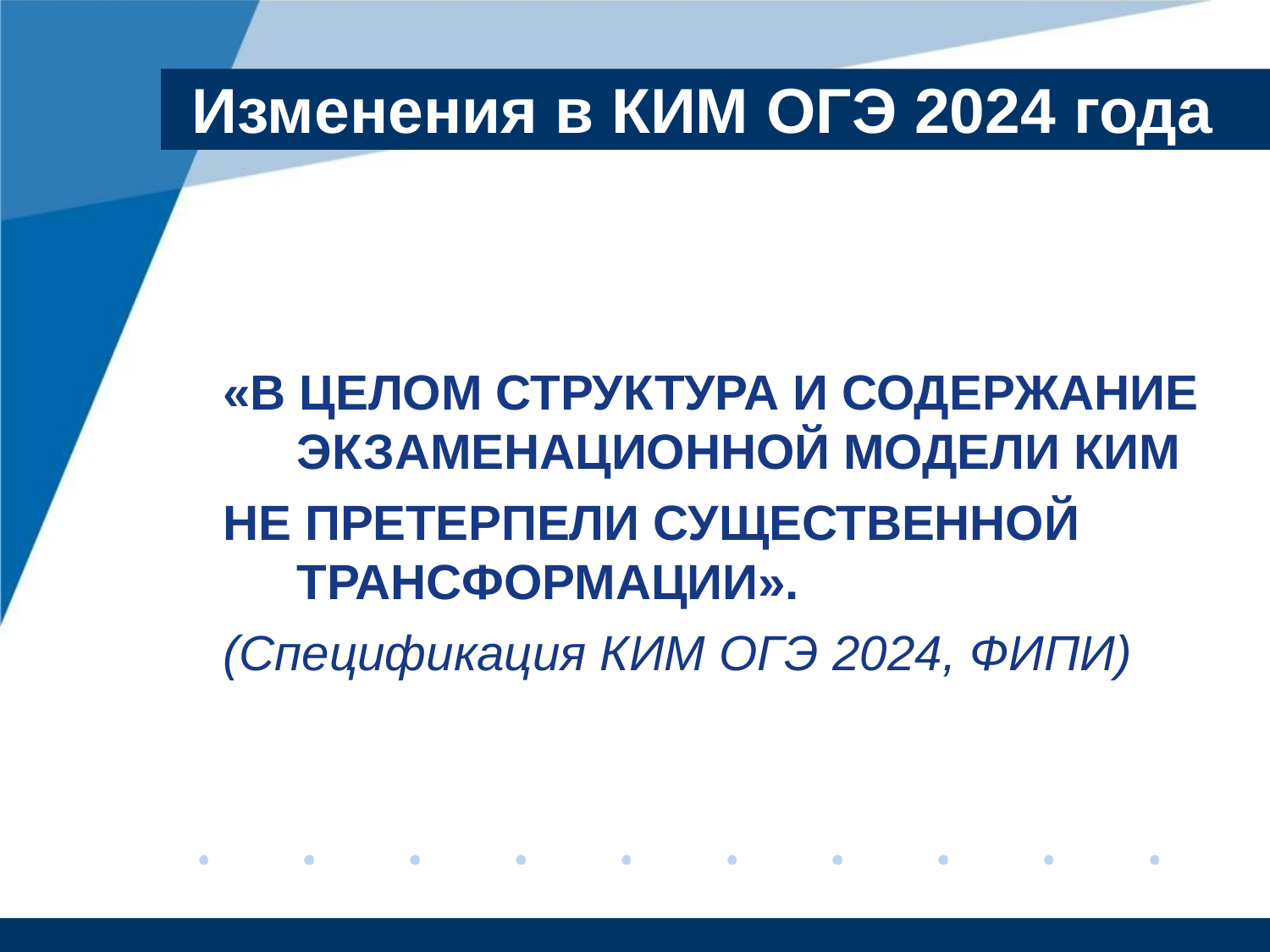

# Изменения в КИМ ОГЭ 2024 года

«В ЦЕЛОМ СТРУКТУРА И СОДЕРЖАНИЕ  ЭКЗАМЕНАЦИОННОЙ МОДЕЛИ КИМ
НЕ ПРЕТЕРПЕЛИ СУЩЕСТВЕННОЙ  ТРАНСФОРМАЦИИ».
(Спецификация КИМ ОГЭ 2024, ФИПИ)